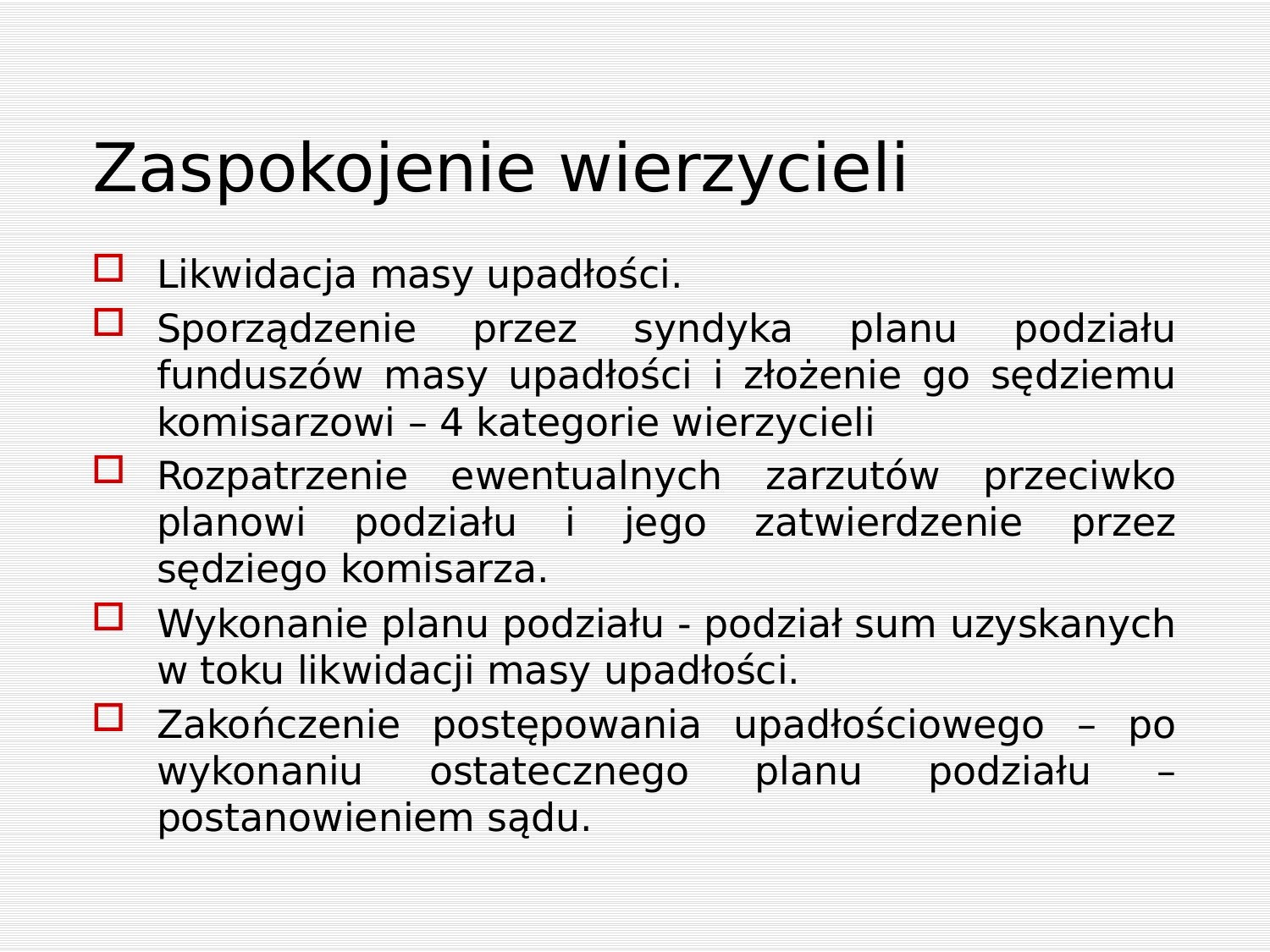

# Zaspokojenie wierzycieli
Likwidacja masy upadłości.
Sporządzenie przez syndyka planu podziału funduszów masy upadłości i złożenie go sędziemu komisarzowi – 4 kategorie wierzycieli
Rozpatrzenie ewentualnych zarzutów przeciwko planowi podziału i jego zatwierdzenie przez sędziego komisarza.
Wykonanie planu podziału - podział sum uzyskanych w toku likwidacji masy upadłości.
Zakończenie postępowania upadłościowego – po wykonaniu ostatecznego planu podziału – postanowieniem sądu.